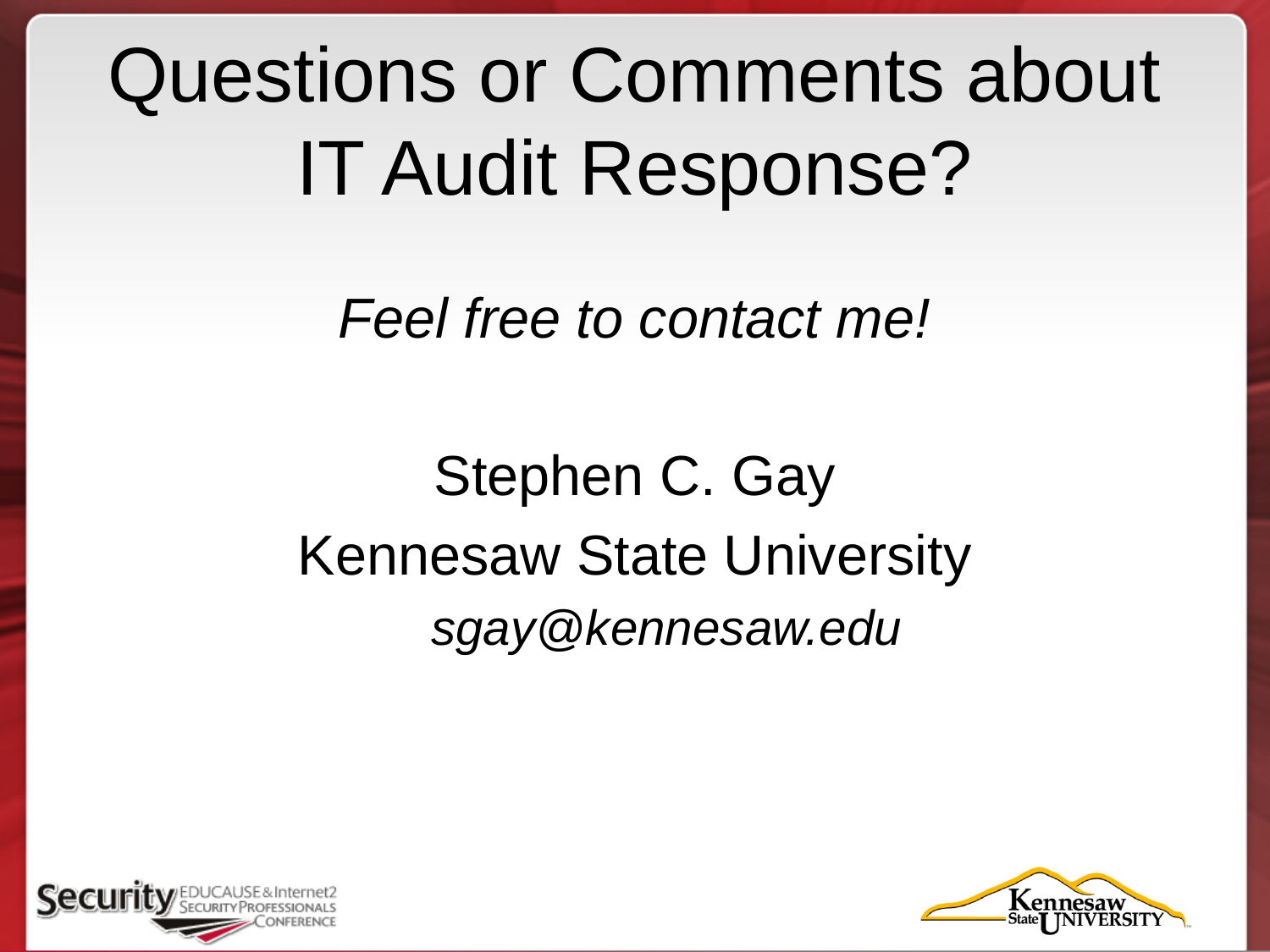

# Questions or Comments about IT Audit Response?
Feel free to contact me!

Stephen C. Gay
Kennesaw State University
sgay@kennesaw.edu